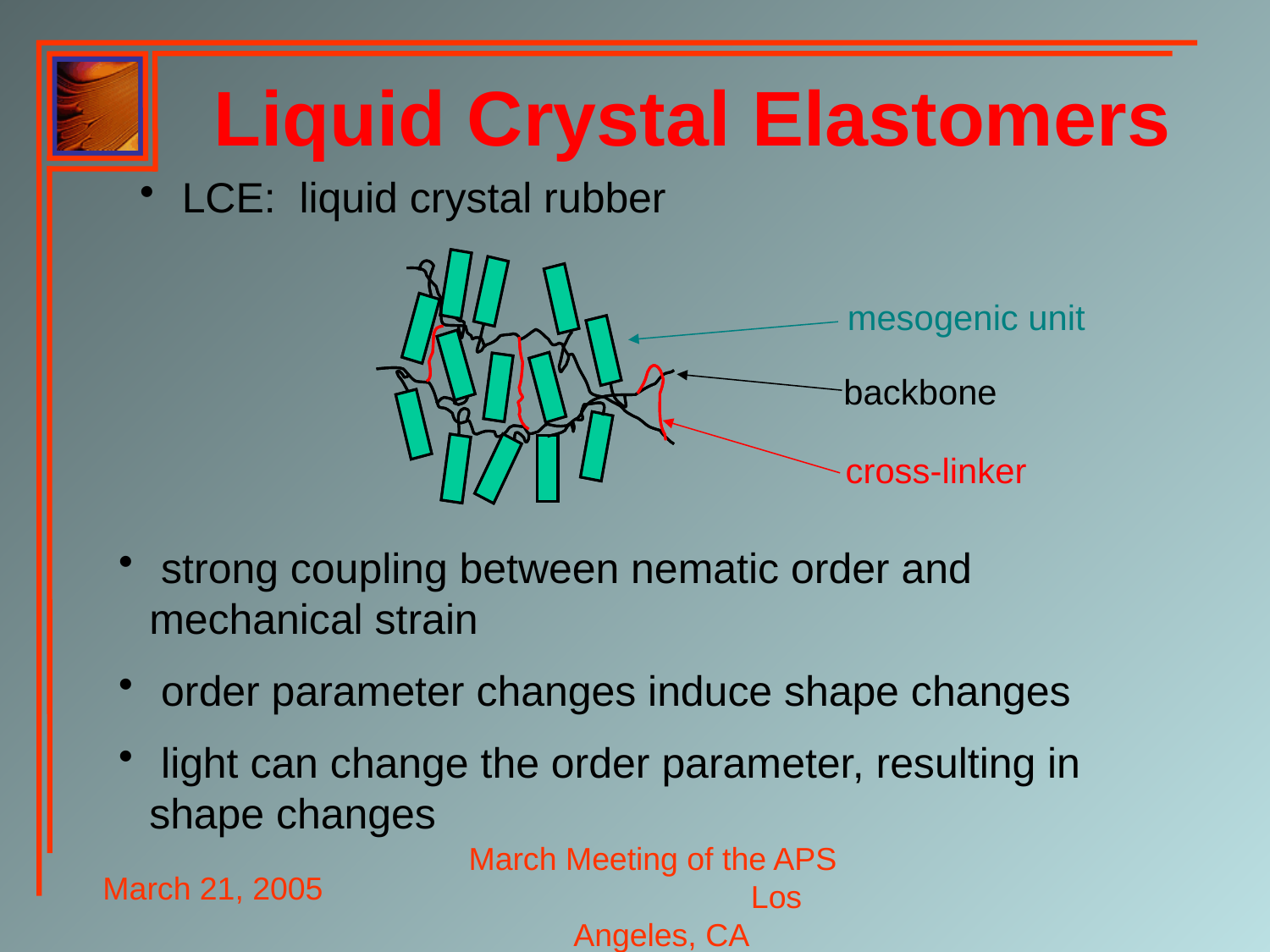

# Liquid Crystal Elastomers
 LCE:  liquid crystal rubber

mesogenic unit

backbone

cross-linker
 strong coupling between nematic order and mechanical strain
 order parameter changes induce shape changes
 light can change the order parameter, resulting in shape changes